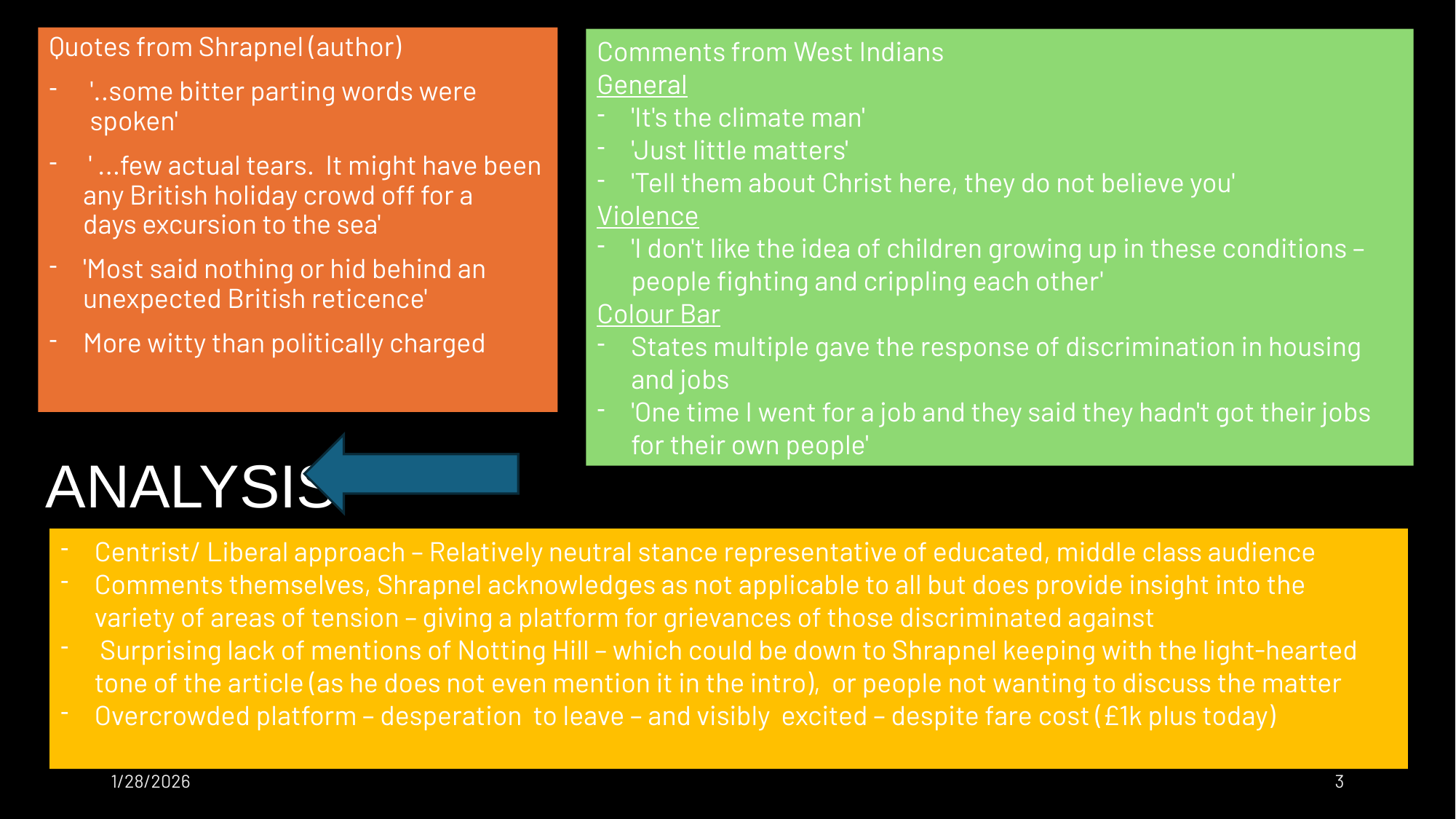

Quotes from Shrapnel (author)
'..some bitter parting words were spoken'
 ' ...few actual tears.  It might have been any British holiday crowd off for a days excursion to the sea'
'Most said nothing or hid behind an unexpected British reticence'
More witty than politically charged

Comments from West Indians
General
'It's the climate man'
'Just little matters'
'Tell them about Christ here, they do not believe you'
Violence
'I don't like the idea of children growing up in these conditions – people fighting and crippling each other'
Colour Bar
States multiple gave the response of discrimination in housing and jobs
'One time I went for a job and they said they hadn't got their jobs for their own people'

# ANALYSIS
Centrist/ Liberal approach – Relatively neutral stance representative of educated, middle class audience
Comments themselves, Shrapnel acknowledges as not applicable to all but does provide insight into the  variety of areas of tension – giving a platform for grievances of those discriminated against
 Surprising lack of mentions of Notting Hill – which could be down to Shrapnel keeping with the light-hearted tone of the article (as he does not even mention it in the intro),  or people not wanting to discuss the matter
Overcrowded platform – desperation  to leave – and visibly  excited – despite fare cost (£1k plus today)

1/28/2026

3